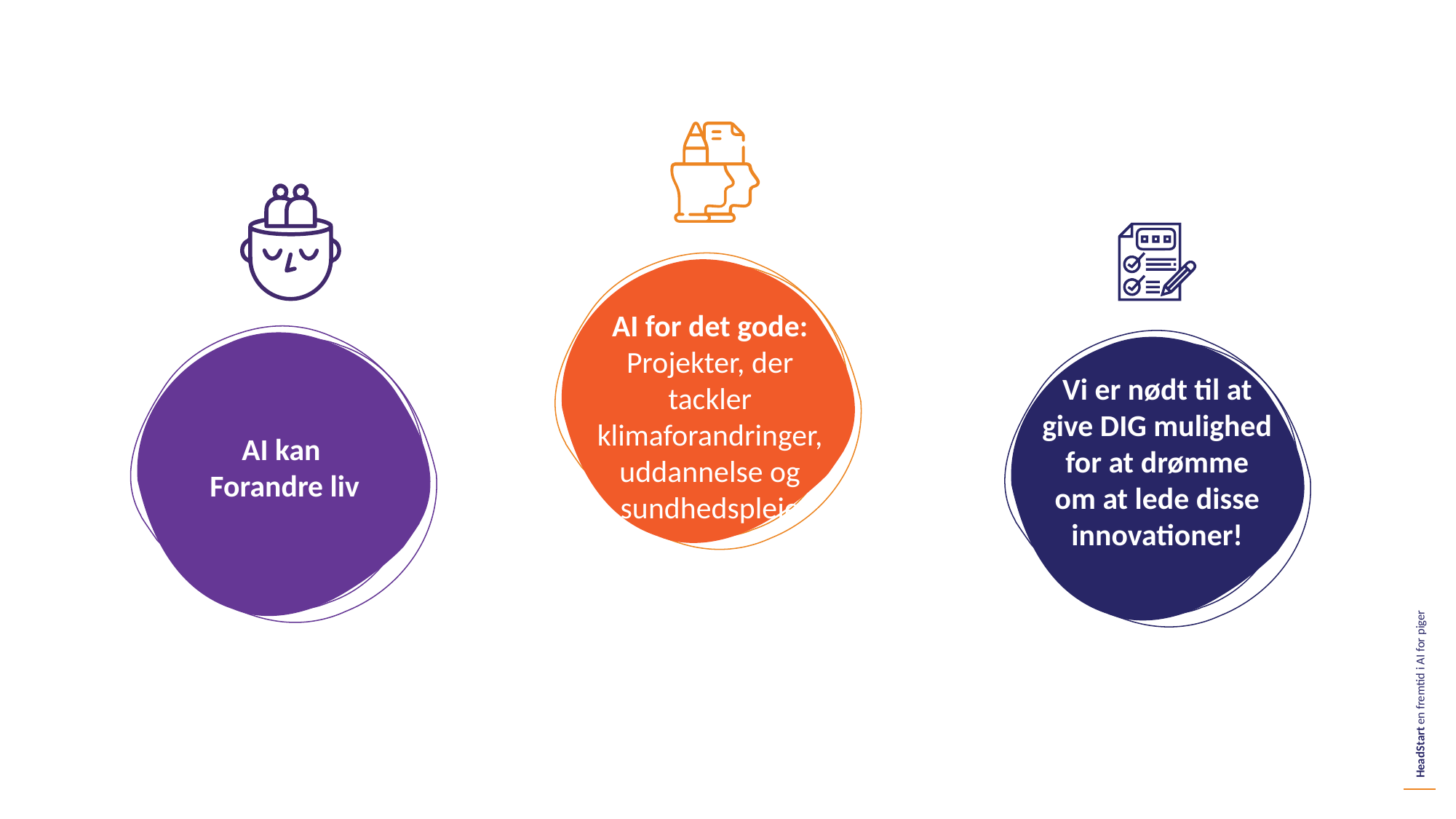

AI for det gode: Projekter, der tackler klimaforandringer, uddannelse og sundhedspleje

Vi er nødt til at give DIG mulighed for at drømme om at lede disse innovationer!

AI kan
Forandre liv